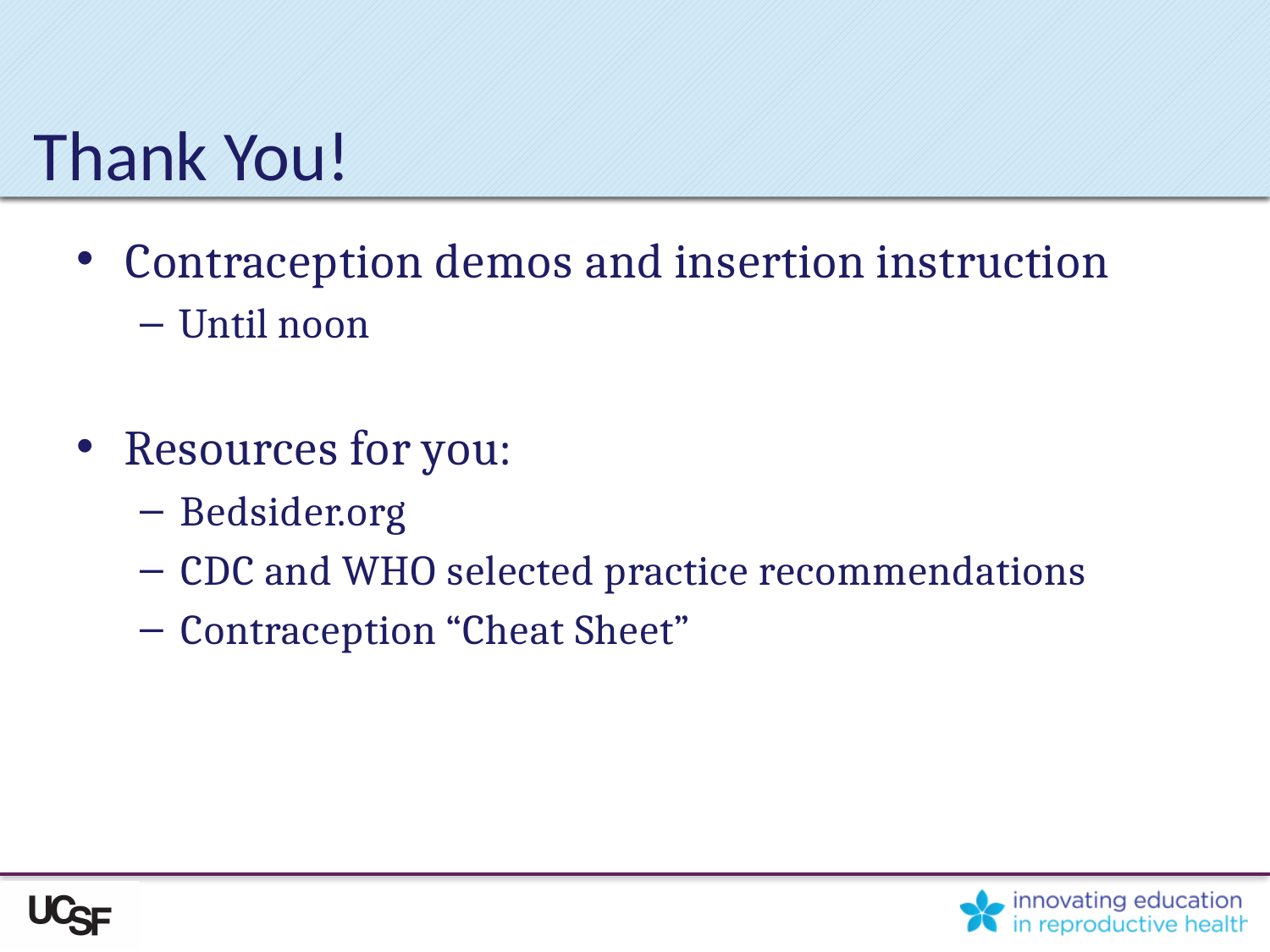

# Thank You!
Contraception demos and insertion instruction
Until noon

Resources for you:
Bedsider.org
CDC and WHO selected practice recommendations
Contraception “Cheat Sheet”